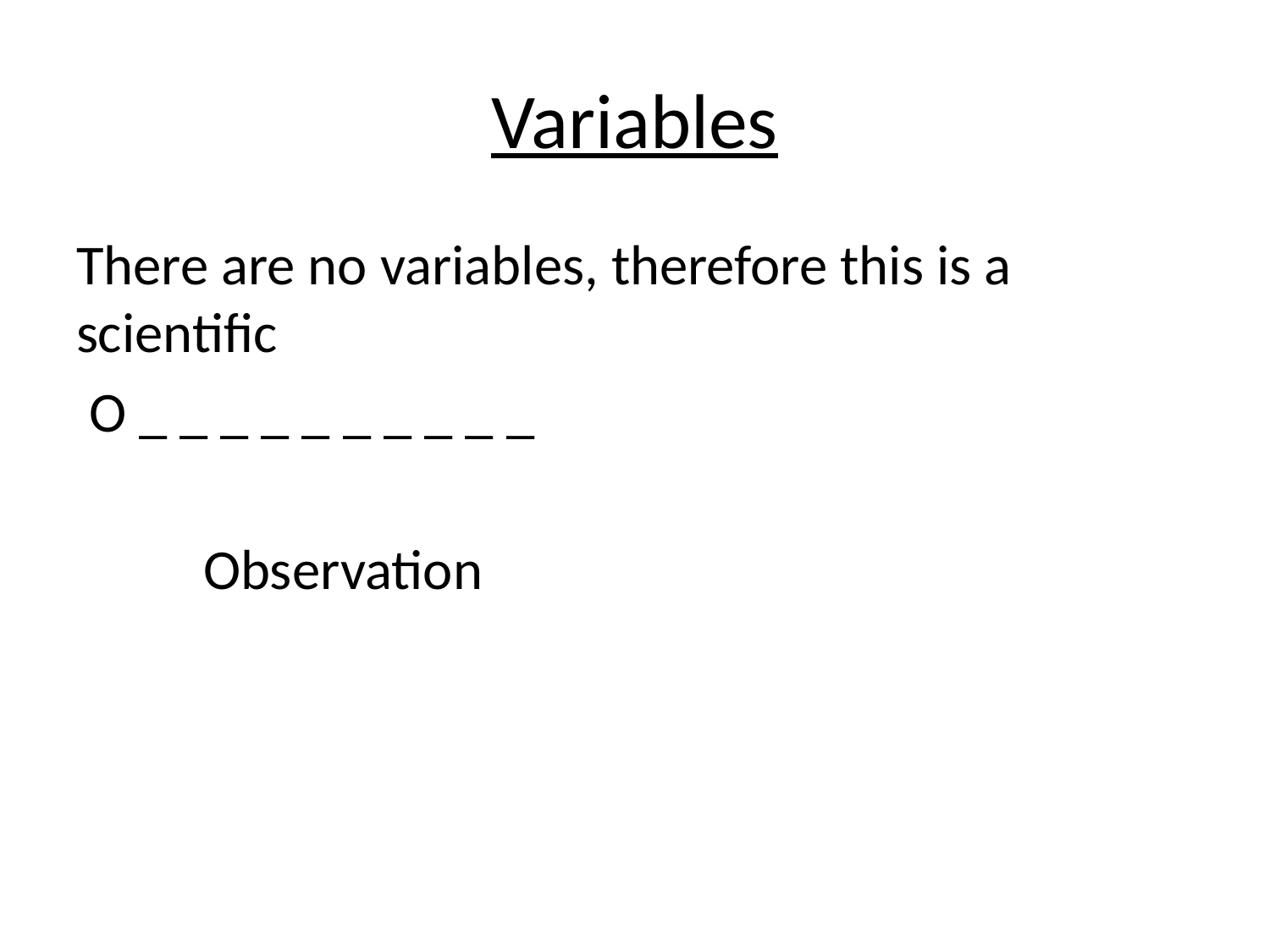

# Variables
There are no variables, therefore this is a scientific
 O _ _ _ _ _ _ _ _ _ _

	Observation